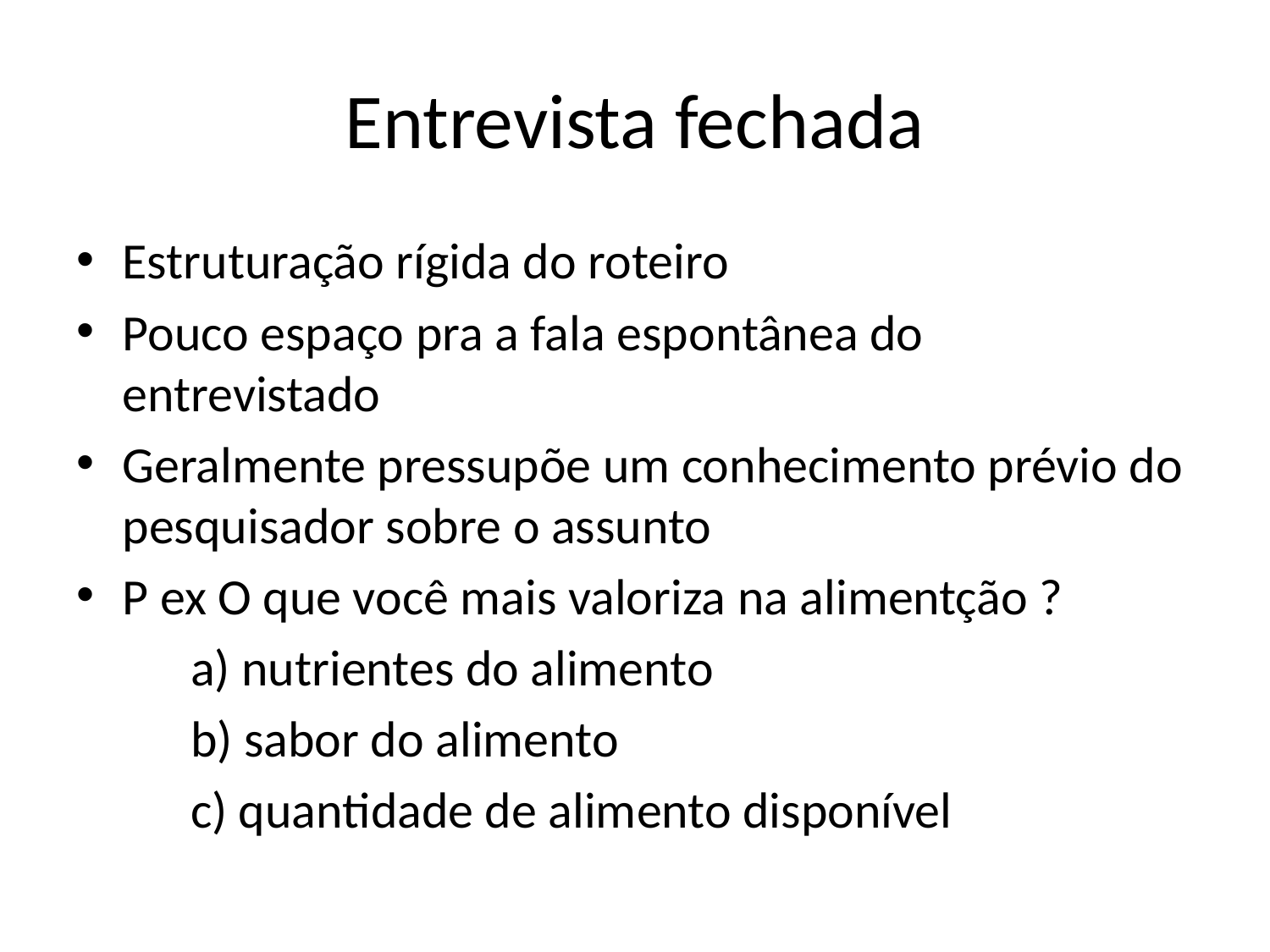

# Entrevista fechada
Estruturação rígida do roteiro
Pouco espaço pra a fala espontânea do entrevistado
Geralmente pressupõe um conhecimento prévio do pesquisador sobre o assunto
P ex O que você mais valoriza na alimentção ?
	a) nutrientes do alimento
	b) sabor do alimento
	c) quantidade de alimento disponível